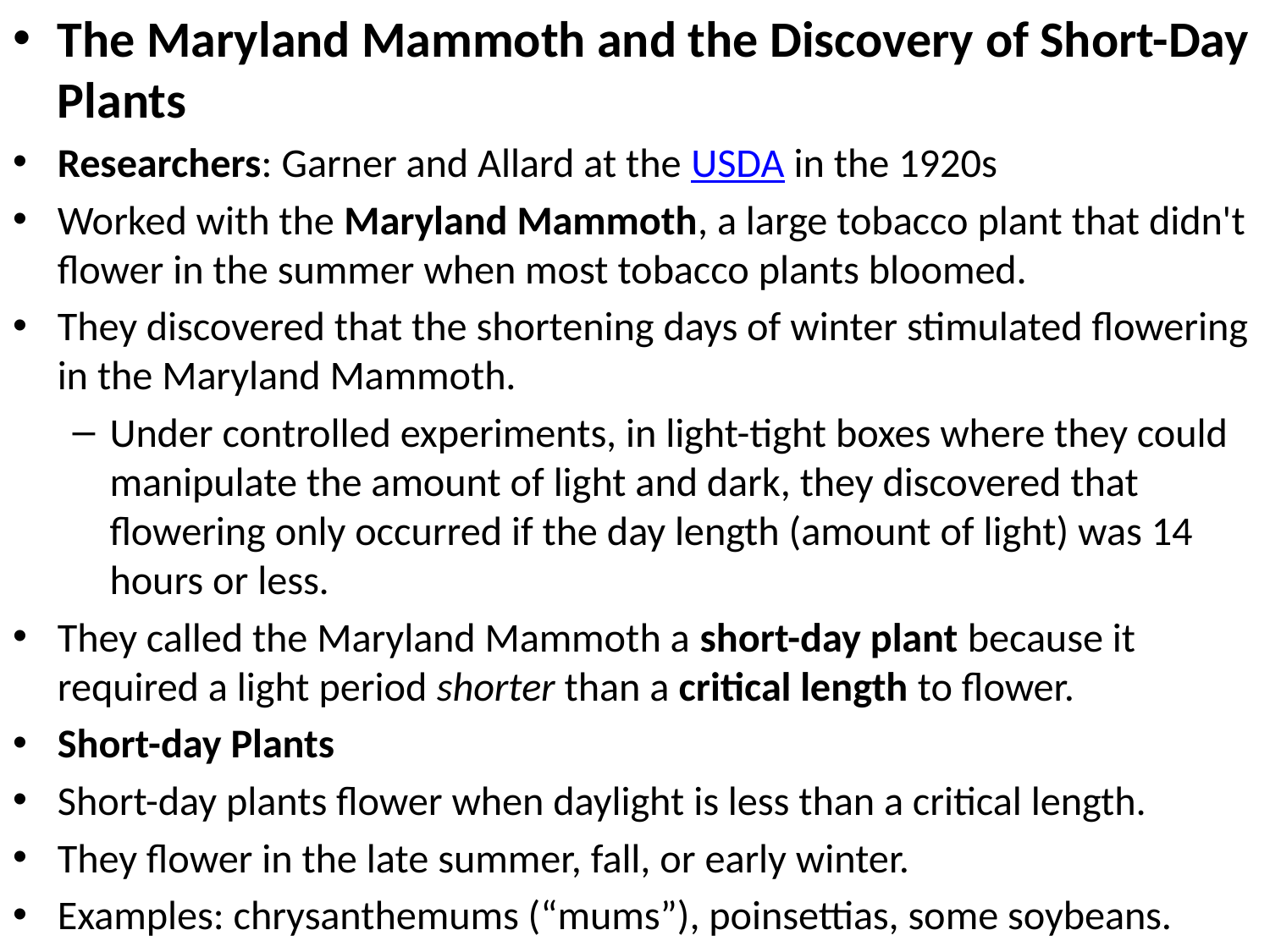

The Maryland Mammoth and the Discovery of Short-Day Plants
Researchers: Garner and Allard at the USDA in the 1920s
Worked with the Maryland Mammoth, a large tobacco plant that didn't flower in the summer when most tobacco plants bloomed.
They discovered that the shortening days of winter stimulated flowering in the Maryland Mammoth.
Under controlled experiments, in light-tight boxes where they could manipulate the amount of light and dark, they discovered that flowering only occurred if the day length (amount of light) was 14 hours or less.
They called the Maryland Mammoth a short-day plant because it required a light period shorter than a critical length to flower.
Short-day Plants
Short-day plants flower when daylight is less than a critical length.
They flower in the late summer, fall, or early winter.
Examples: chrysanthemums (“mums”), poinsettias, some soybeans.